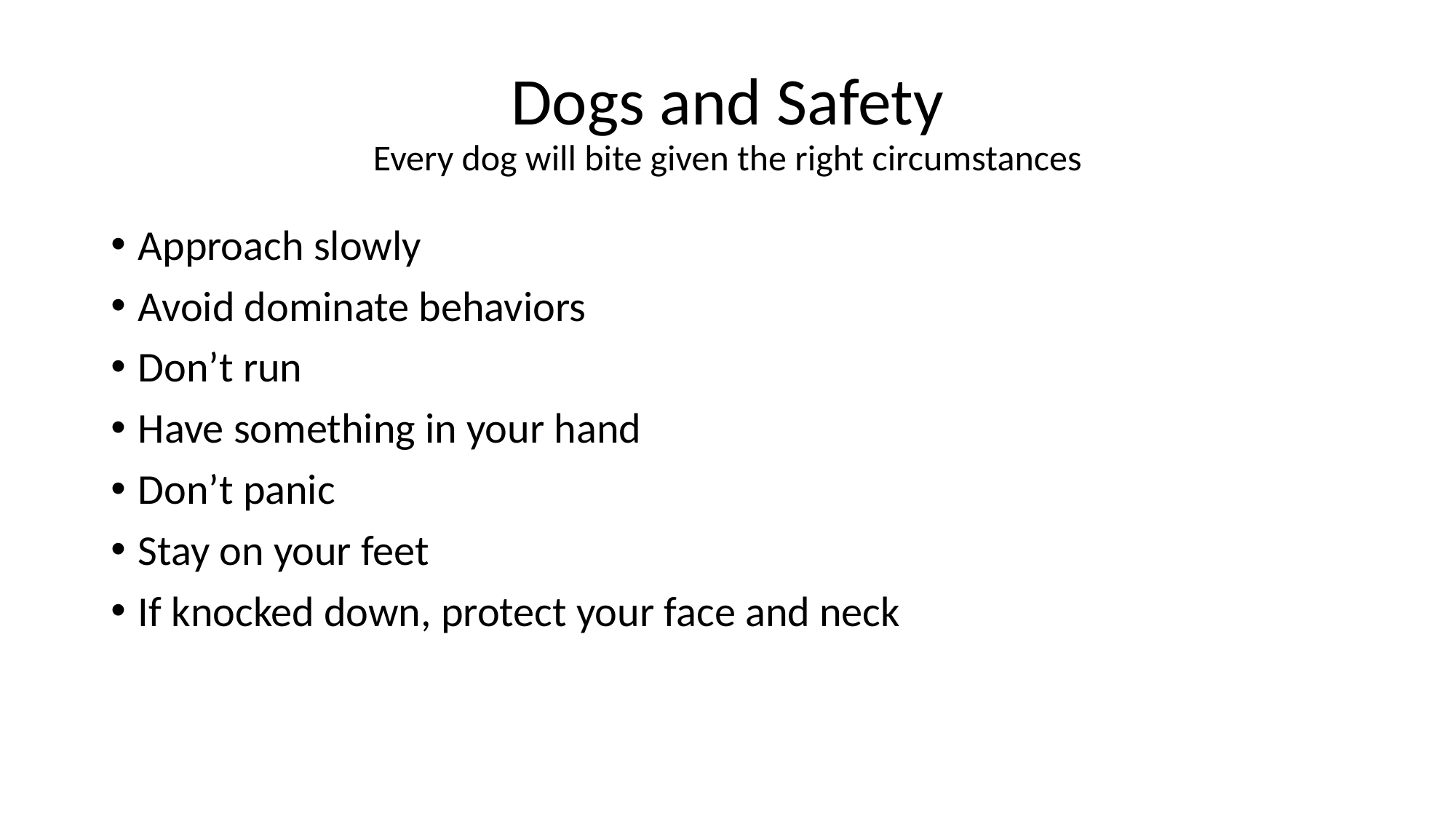

# Dogs and Safety Every dog will bite given the right circumstances
Approach slowly
Avoid dominate behaviors
Don’t run
Have something in your hand
Don’t panic
Stay on your feet
If knocked down, protect your face and neck